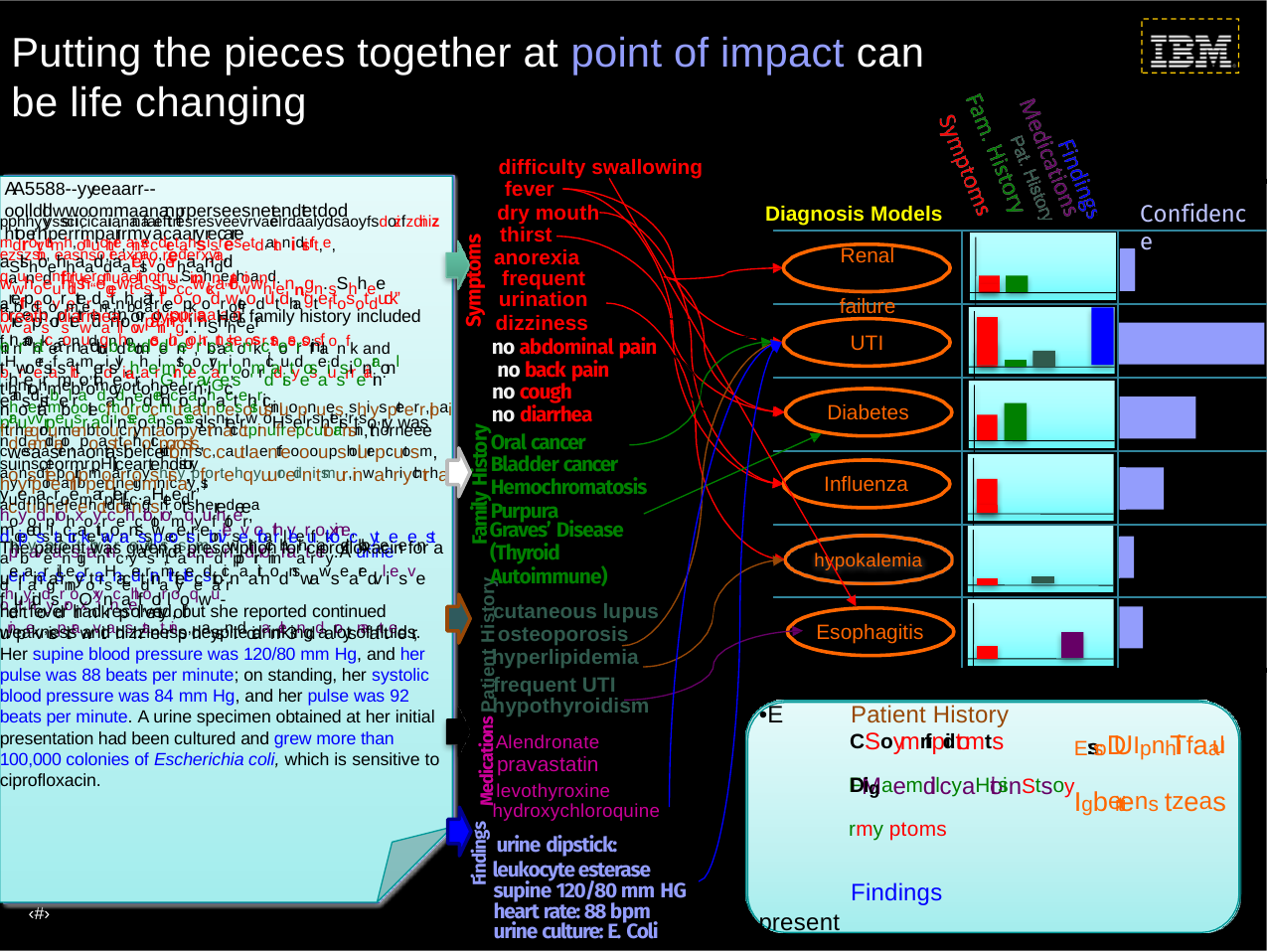

# Putting the pieces together at point of impact can

be life changing

difficulty swallowing  fever
dry mouth  thirst  anorexia
frequent urination
dizziness
no abdominal pain  no back pain
no cough  no diarrhea
Oral cancer  Bladder cancer  Hemochromatosis  Purpura
Graves’ Disease
(Thyroid Autoimmune)
cutaneous lupus  osteoporosis  hyperlipidemia
frequent UTI  hypothyroidism
Alendronate
pravastatin
levothyroxine  hydroxychloroquine
urine dipstick:
leukocyte esterase  supine 120/80 mm HG  heart rate: 88 bpm  urine culture: E. Coli

AA 5588--yyeeaarr--oolldldwwoommaananprperseesnetendtetdod htoerhperrimparirmy acaaryrecare

Confidence
pphhyyysssicicicaiananafateftrtesresveevrvaelrdaalydsaoyfsdoizfzdinizezszsin, easnso,reaxniao,rederxyia,
Diagnosis Models

mdroryutmh,oinucthre,ainsecdretahsisresetd, athnidirsfrt,e, qaunednftfruerqinuaetinotnu. Srinhneathioand.

Symptoms

aSlshoehhaaddaafelsvoerhaandd areffpeovreterdatnhdatrfeopoodrwteodultdha“gteftosotduck”
Renal  failure

wwhoeunldsh“egewtasstusccwcka”llowwhienngn. sShhee wreapsorstewdanlloowpaining.i.nShheer

arbedpoomrteend, nboaocppkaa,aoinr finlnanhkearnadbdndoomcoeung,hb, ashcokr,tnoersfslaonfk and

breath, diarrhea, or dysuria. Her family history included

onroal caonudgbhla,dsdheorrctnaenscsesroinf bhreeramtho,thdeiara,rGrhreavae, so' rddisyesausrreiain.

UTI

tHwoersifsatmerisly, hheimstoocryhrionmclautdoseids ionraonl eansdistbelra, dadnederidcioapnactehric

tihnrohmebromcyottohpeern,iGc prauvvrpeusr'adiinseoansesesiisntetrw. oHseirshteisrtso,ry was

nhoetamboolecfhorrocmutaatnoesoisusinluopnues,shiyspteerr,lipainddemidiaio, poasttehoicporosis,

Diabetes

ftrheqroumenbtoucriyntaorpyetrnaicctpinufrepcutioransin, thorneee suinscteormr. pHliceartehdistory

Family History
cwesaasrenaontasbelcetiofonrsc,cautlaenfteoooupsholurepcutosm, hyyfporearlibpeidneigmnicay,st,

aonsdteporipmoarroyshisy,,pfortehqyuuroeidnitsmur,inwahriychtrhaacdt ibnefeenctdioiangsn,otsheredeea

Influenza
yuenacr oemarplielirc.aHteedr mceedsiacrraetiaonnsswecetrieonlesv,oathlyerfotxine,

hoyodprohxoyrcehclotoromqyuifnfoer, aprbaveansigtantinc,yasnt,daanlednppdrrroimnaatrey. A urine

dhipysptoictkhywraosidpisossmit,ivwehfoicrhlehuakodcbbyteeeenstdeiraagsnneoasneddnaitryiteesa.r

The patient was given a prescription for ciprofloxacin for a

hypokalemia
Medications Patient History
uerainralireyrt.rHacetrinmfeecdtioicnaatinodnswawsearedvliesveodtthoydrorixniknpel,enty of

fhluyiddsr.oOxyncahlfoolrlooqwu-uinpev,ispitrawvitahshtaetrinp,haysnidciaanle3nddaroysnalattee.r,

her fever had resolved, but she reported continued

Esophagitis
weakness and dizziness despite drinking a lot of fluids.

Her supine blood pressure was 120/80 mm Hg, and her

pulse was 88 beats per minute; on standing, her systolic

blood pressure was 84 mm Hg, and her pulse was 92

•E
Patient History

beats per minute. A urine specimen obtained at her initial
Es:soDUIpnhiTfaaluIgbeitiens tzeas

CSoymnfpidtomts Dig
presentation had been cultured and grew more than
100,000 colonies of Escherichia coli, which is sensitive to
FMaemdilcyaHtioisnStsoyrmy ptoms
ciprofloxacin.

Findings

Findings
‹#›
© 2011 IBM Corporation
present